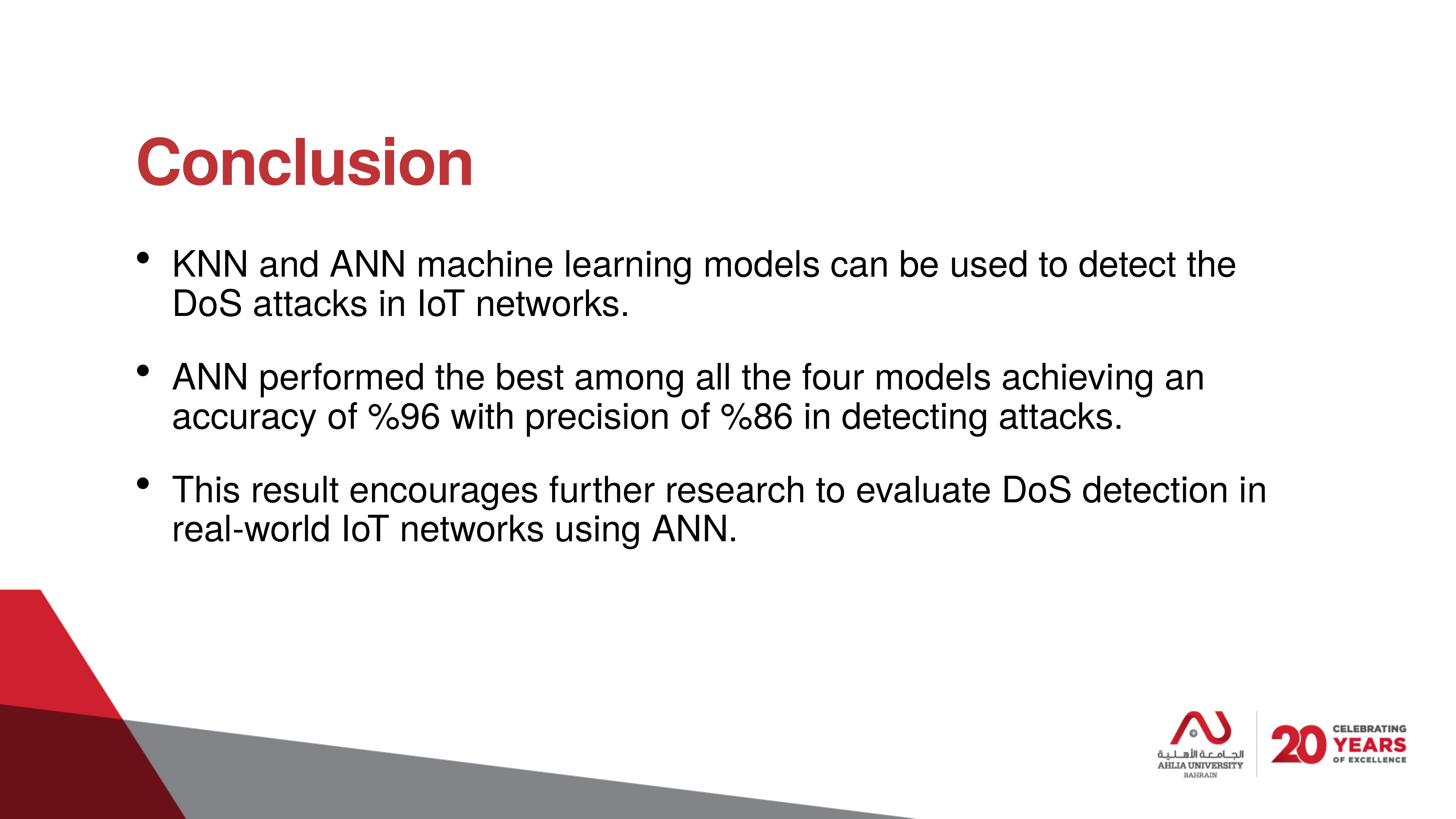

# Conclusion
KNN and ANN machine learning models can be used to detect the DoS attacks in IoT networks.
ANN performed the best among all the four models achieving an accuracy of %96 with precision of %86 in detecting attacks.
This result encourages further research to evaluate DoS detection in real-world IoT networks using ANN.